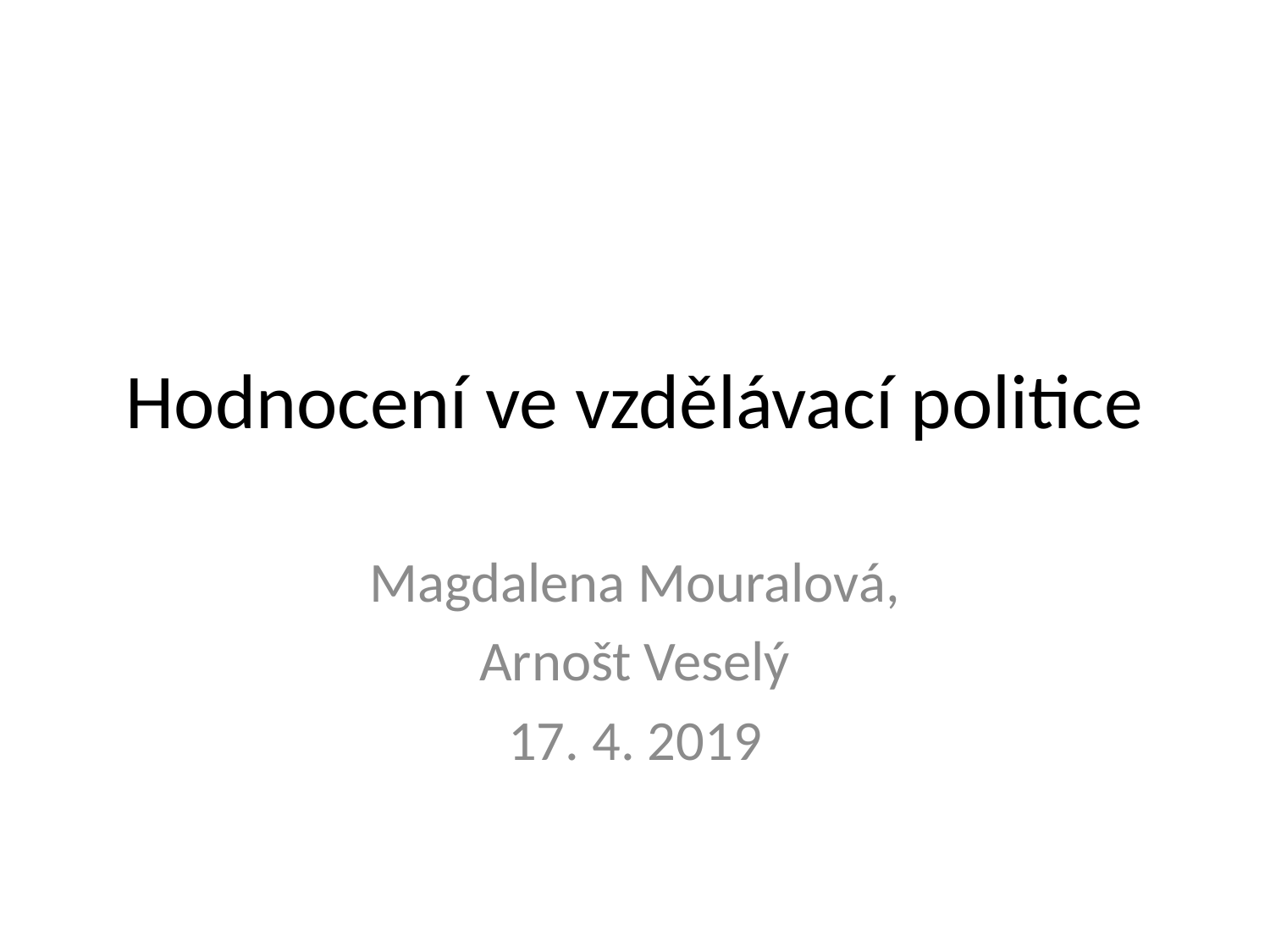

# Hodnocení ve vzdělávací politice
Magdalena Mouralová,
Arnošt Veselý
17. 4. 2019